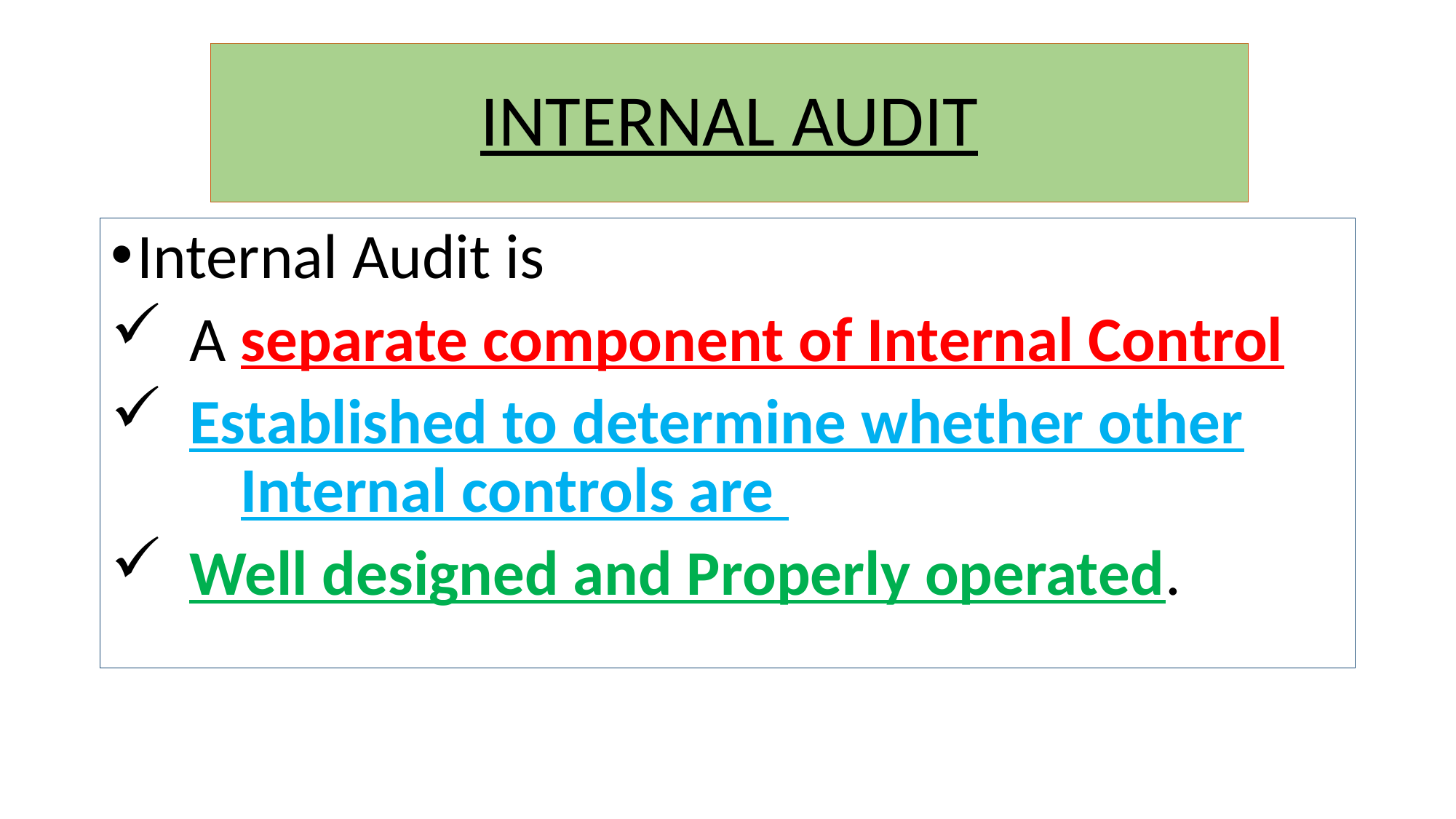

# INTERNAL AUDIT
Internal Audit is
  A separate component of Internal Control
  Established to determine whether other   	Internal controls are
  Well designed and Properly operated.